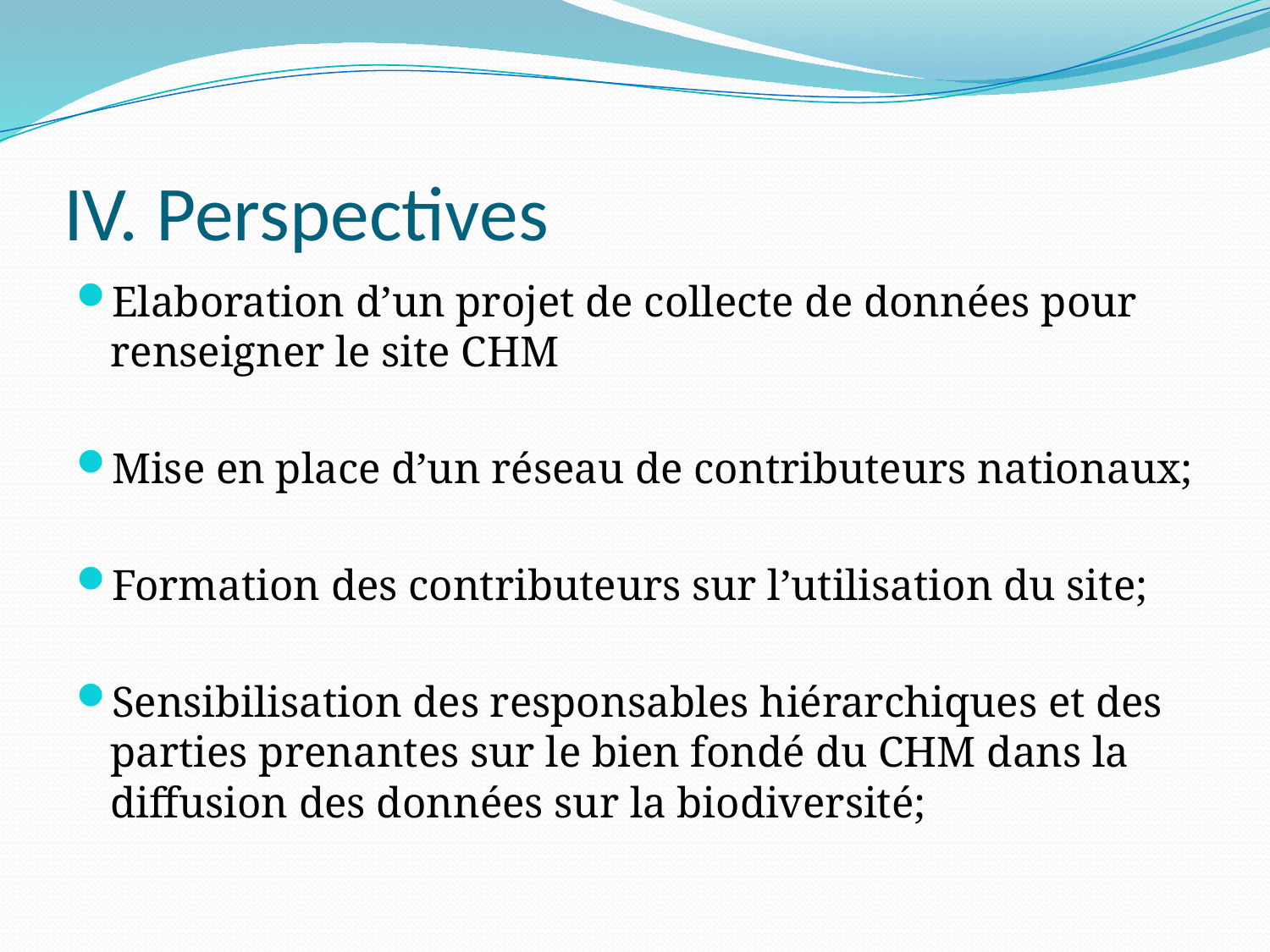

# IV. Perspectives
Elaboration d’un projet de collecte de données pour renseigner le site CHM

Mise en place d’un réseau de contributeurs nationaux;

Formation des contributeurs sur l’utilisation du site;

Sensibilisation des responsables hiérarchiques et des parties prenantes sur le bien fondé du CHM dans la diffusion des données sur la biodiversité;